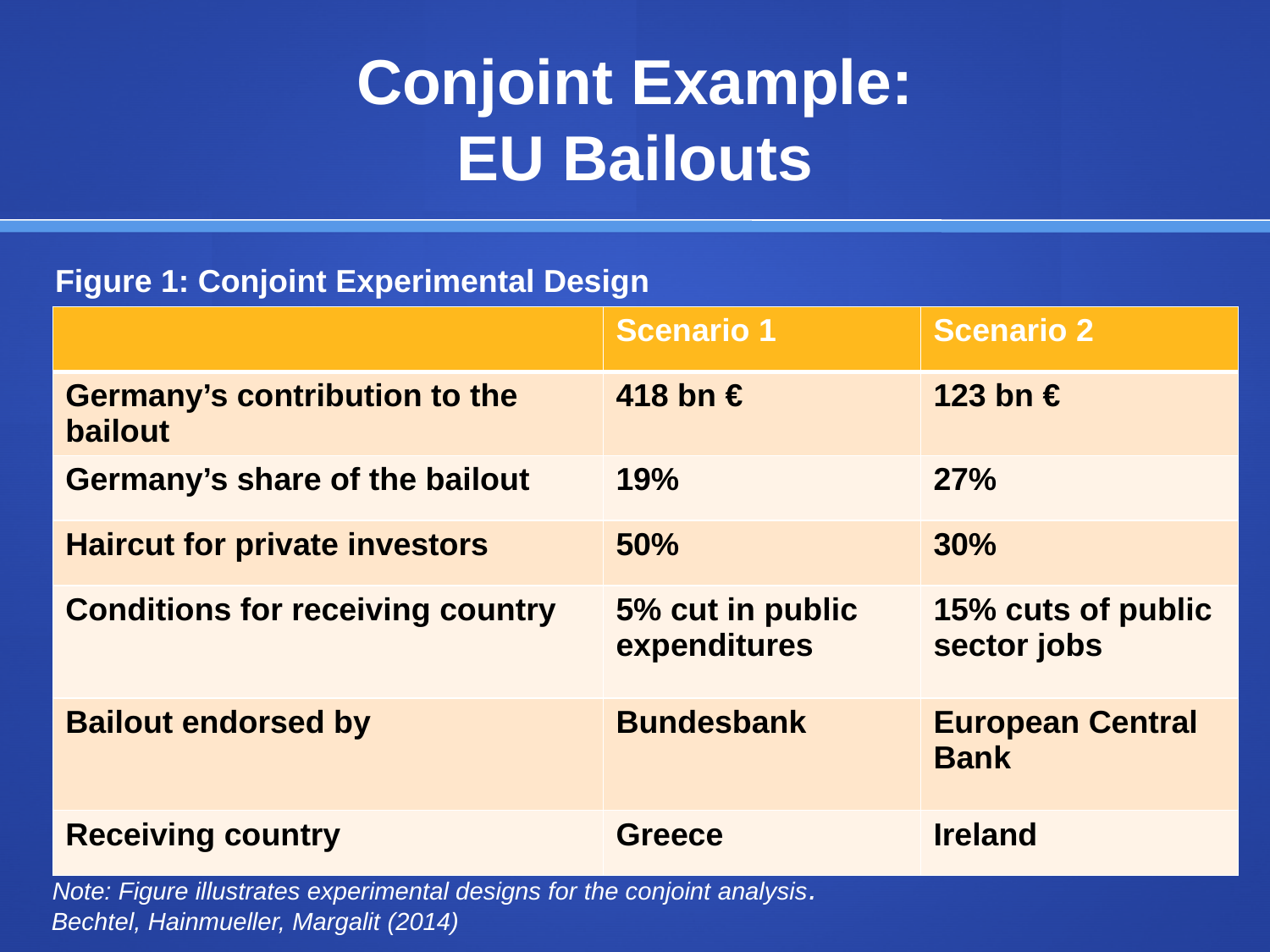

# Conjoint Example: EU Bailouts
Figure 1: Conjoint Experimental Design
|  | Scenario 1 | Scenario 2 |
| --- | --- | --- |
| Germany’s contribution to the bailout | 418 bn € | 123 bn € |
| Germany’s share of the bailout | 19% | 27% |
| Haircut for private investors | 50% | 30% |
| Conditions for receiving country | 5% cut in public expenditures | 15% cuts of public sector jobs |
| Bailout endorsed by | Bundesbank | European Central Bank |
| Receiving country | Greece | Ireland |
Note: Figure illustrates experimental designs for the conjoint analysis.

Bechtel, Hainmueller, Margalit (2014)